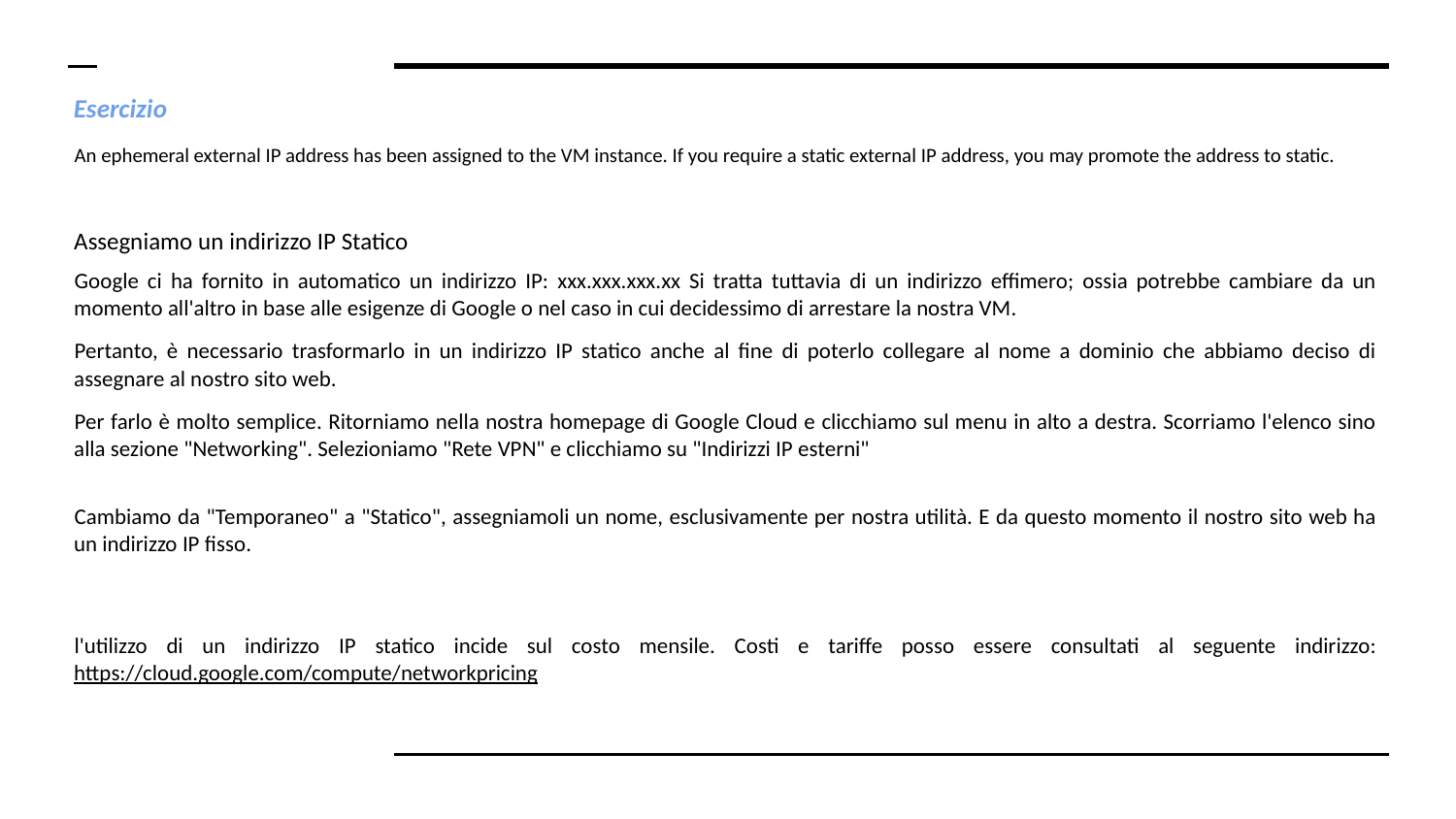

# Esercizio
An ephemeral external IP address has been assigned to the VM instance. If you require a static external IP address, you may promote the address to static.

Assegniamo un indirizzo IP Statico
Google ci ha fornito in automatico un indirizzo IP: xxx.xxx.xxx.xx Si tratta tuttavia di un indirizzo effimero; ossia potrebbe cambiare da un momento all'altro in base alle esigenze di Google o nel caso in cui decidessimo di arrestare la nostra VM.
Pertanto, è necessario trasformarlo in un indirizzo IP statico anche al fine di poterlo collegare al nome a dominio che abbiamo deciso di assegnare al nostro sito web.
Per farlo è molto semplice. Ritorniamo nella nostra homepage di Google Cloud e clicchiamo sul menu in alto a destra. Scorriamo l'elenco sino alla sezione "Networking". Selezioniamo "Rete VPN" e clicchiamo su "Indirizzi IP esterni"
Cambiamo da "Temporaneo" a "Statico", assegniamoli un nome, esclusivamente per nostra utilità. E da questo momento il nostro sito web ha un indirizzo IP fisso.
l'utilizzo di un indirizzo IP statico incide sul costo mensile. Costi e tariffe posso essere consultati al seguente indirizzo: https://cloud.google.com/compute/networkpricing